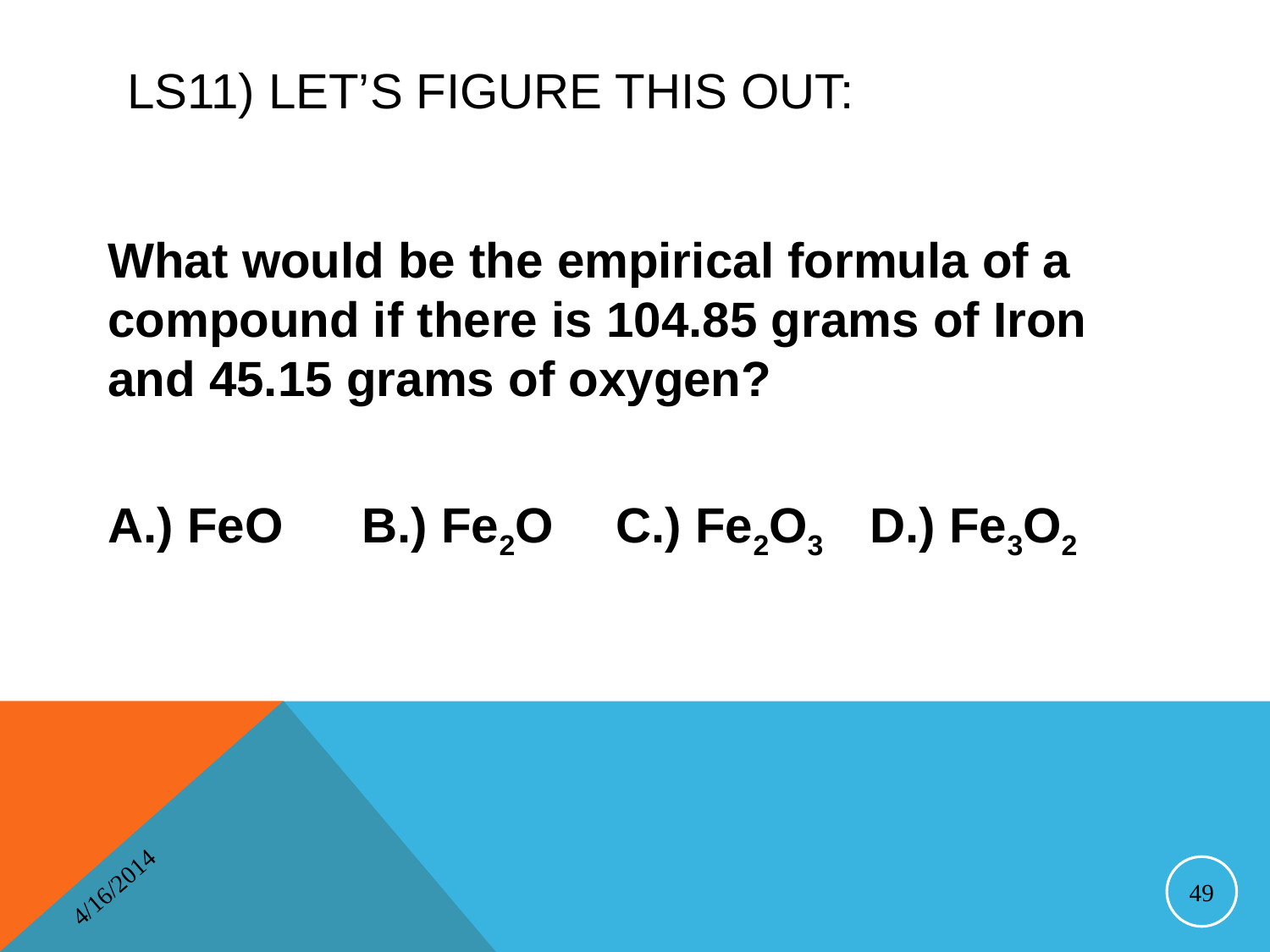

# LS11) Let’s Figure this out:
What would be the empirical formula of a compound if there is 104.85 grams of Iron and 45.15 grams of oxygen?

A.) FeO	B.) Fe2O	C.) Fe2O3	D.) Fe3O2

4/16/2014
49